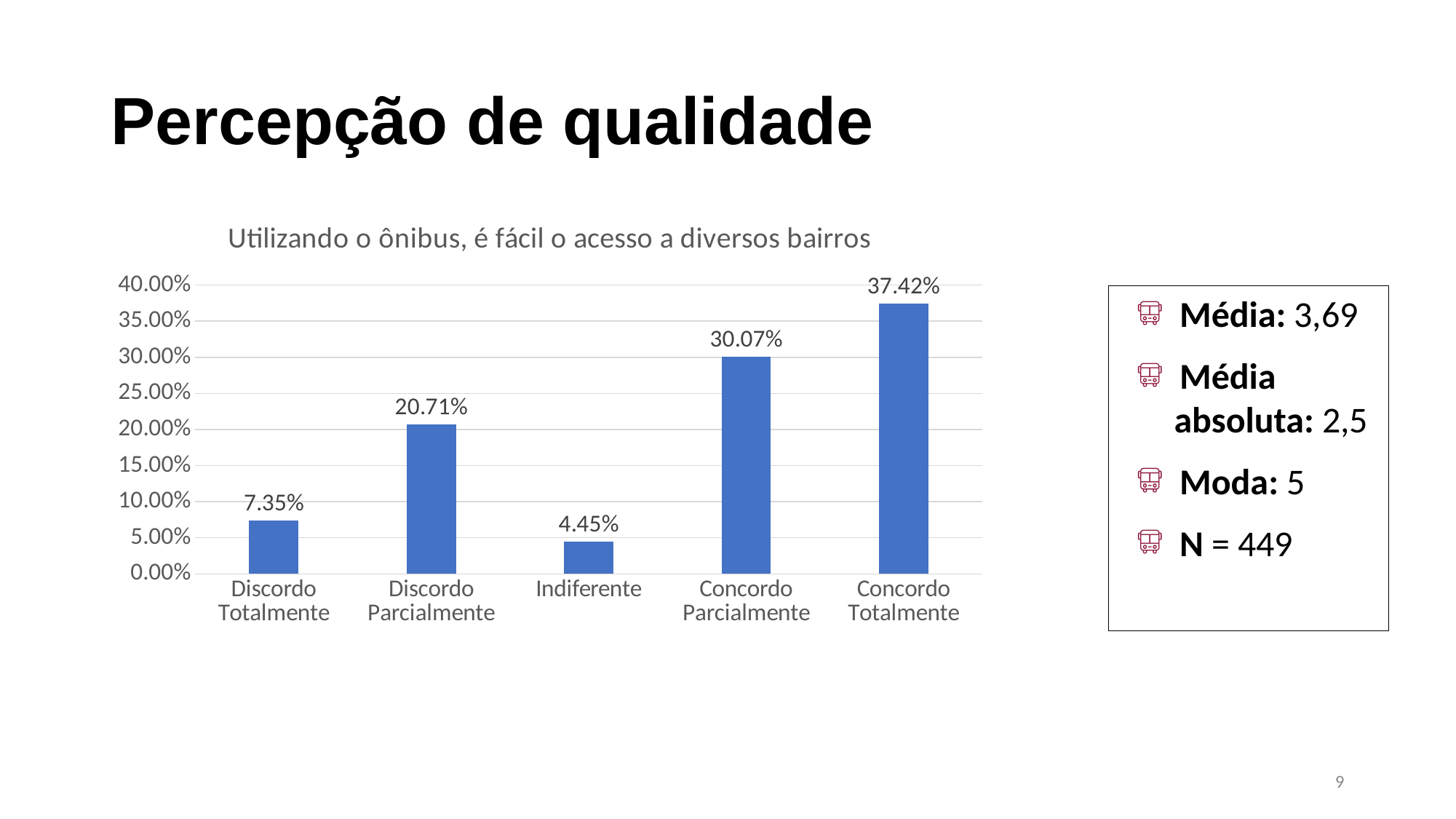

# Percepção de qualidade

### Chart: Utilizando o ônibus, é fácil o acesso a diversos bairros

| Category |  |
|---|---|
| Discordo Totalmente | 0.07349665924276169 |
| Discordo Parcialmente | 0.2071269487750557 |
| Indiferente | 0.044543429844097995 |
| Concordo Parcialmente | 0.30066815144766146 |
| Concordo Totalmente | 0.3741648106904232 |
Média: 3,69
Média absoluta: 2,5
Moda: 5
N = 449

9